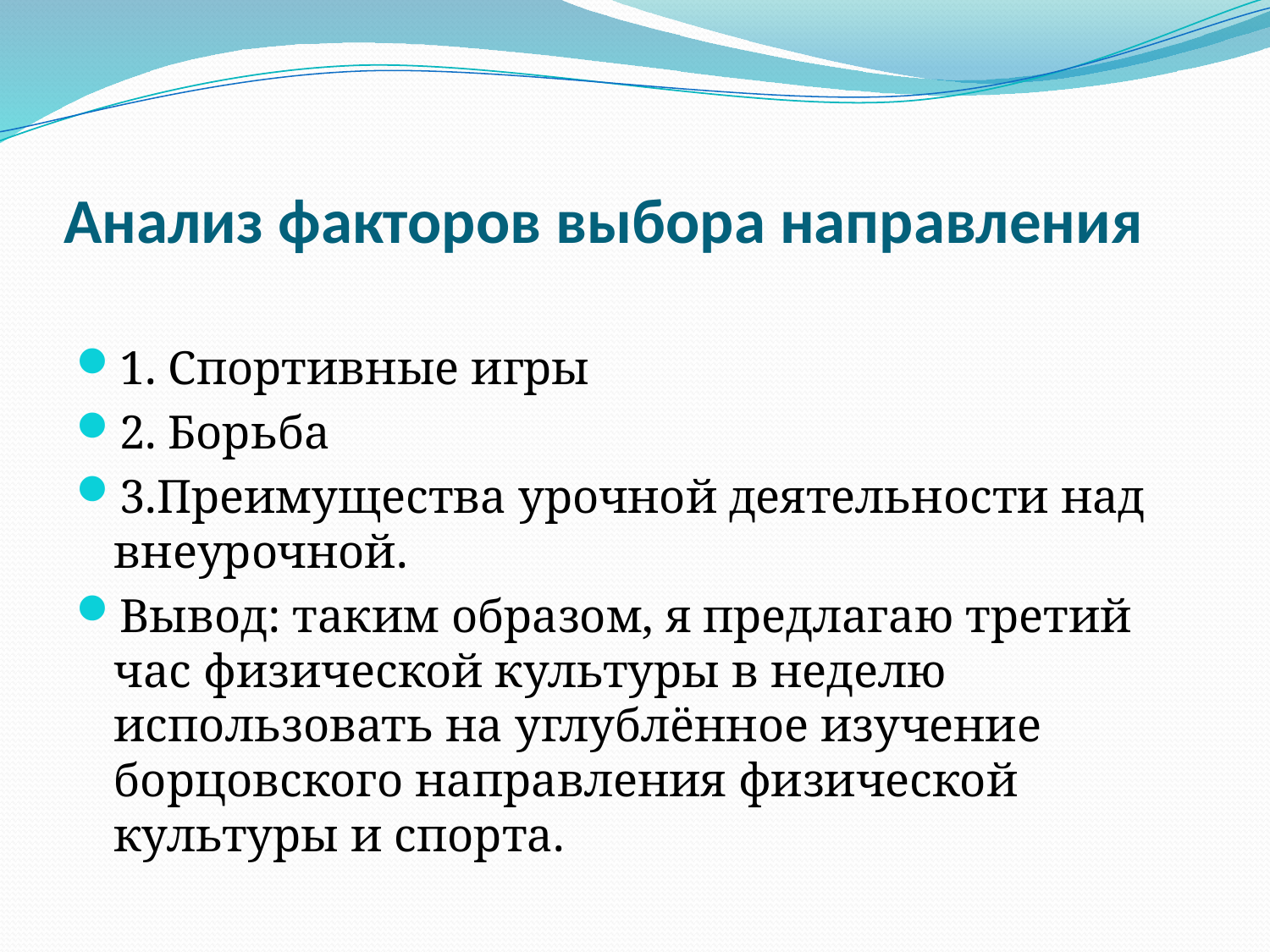

# Анализ факторов выбора направления

1. Спортивные игры
2. Борьба
3.Преимущества урочной деятельности над внеурочной.
Вывод: таким образом, я предлагаю третий час физической культуры в неделю использовать на углублённое изучение борцовского направления физической культуры и спорта.